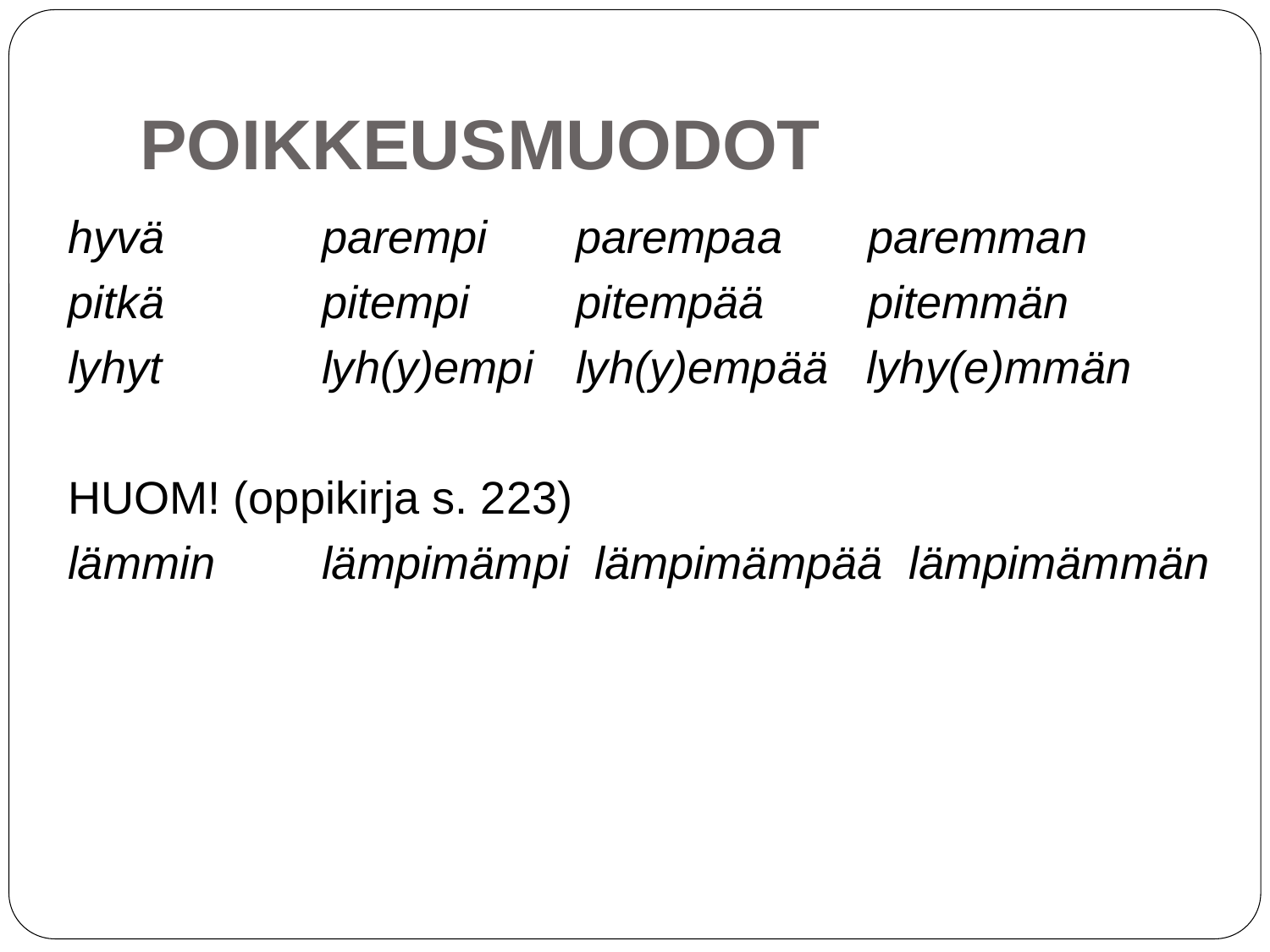

# POIKKEUSMUODOT
hyvä		parempi  	parempaa 	   paremman
pitkä		pitempi	pitempää	   pitemmän
lyhyt 		lyh(y)empi 	lyh(y)empää   lyhy(e)mmän

HUOM! (oppikirja s. 223)
lämmin	lämpimämpi  lämpimämpää  lämpimämmän